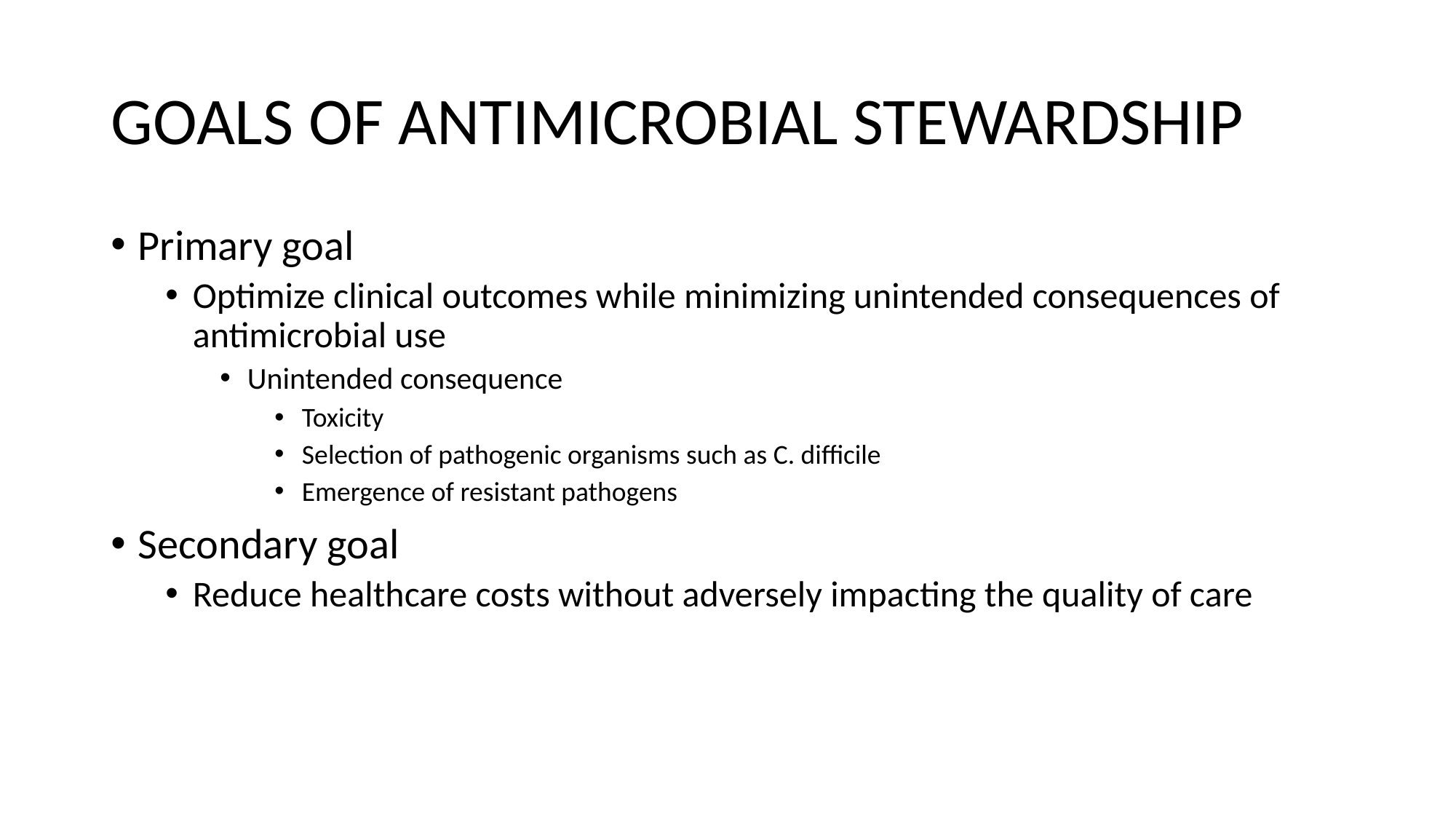

# GOALS OF ANTIMICROBIAL STEWARDSHIP
Primary goal
Optimize clinical outcomes while minimizing unintended consequences of antimicrobial use
Unintended consequence
Toxicity
Selection of pathogenic organisms such as C. difficile
Emergence of resistant pathogens
Secondary goal
Reduce healthcare costs without adversely impacting the quality of care